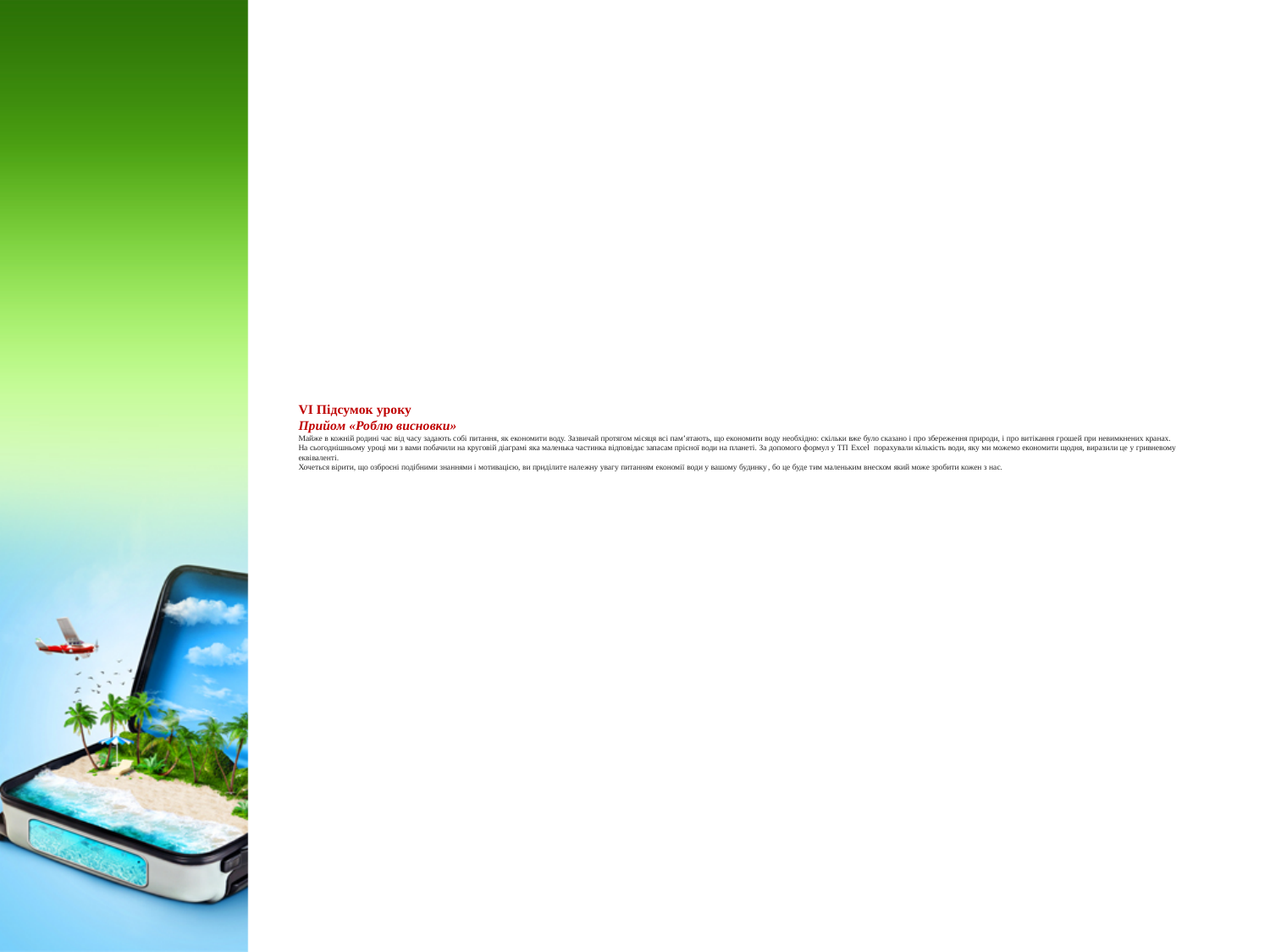

# VI Підсумок уроку Прийом «Роблю висновки» Майже в кожній родині час від часу задають собі питання, як економити воду. Зазвичай протягом місяця всі пам’ятають, що економити воду необхідно: скільки вже було сказано і про збереження природи, і про витікання грошей при невимкнених кранах. На сьогоднішньому уроці ми з вами побачили на круговій діаграмі яка маленька частинка відповідає запасам прісної води на планеті. За допомого формул у ТП Excel  порахували кількість води, яку ми можемо економити щодня, виразили це у гривневому еквіваленті. Хочеться вірити, що озброєні подібними знаннями і мотивацією, ви приділите належну увагу питанням економії води у вашому будинку, бо це буде тим маленьким внеском який може зробити кожен з нас.